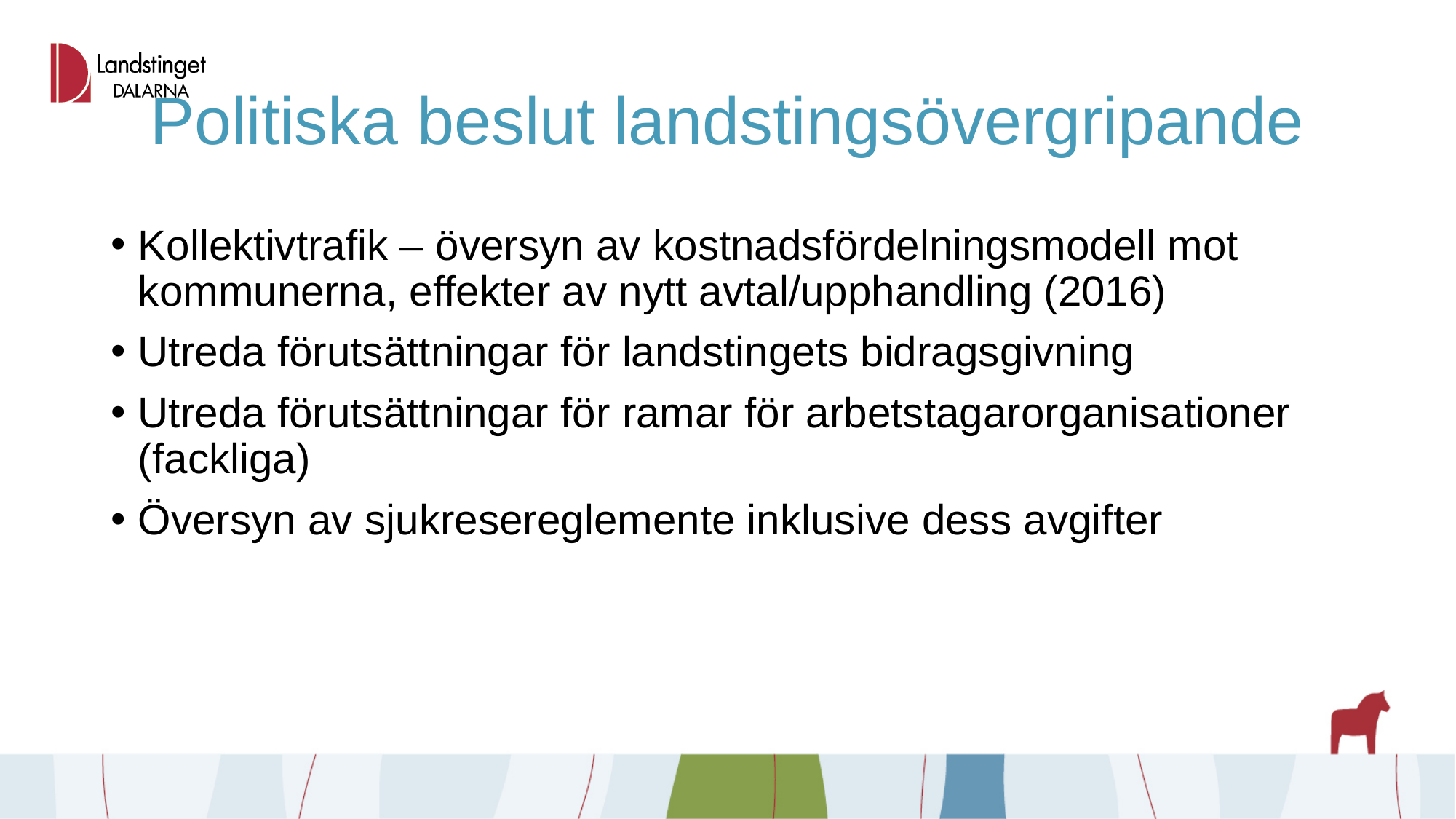

# Politiska beslut landstingsövergripande
Kollektivtrafik – översyn av kostnadsfördelningsmodell mot kommunerna, effekter av nytt avtal/upphandling (2016)
Utreda förutsättningar för landstingets bidragsgivning
Utreda förutsättningar för ramar för arbetstagarorganisationer (fackliga)
Översyn av sjukresereglemente inklusive dess avgifter